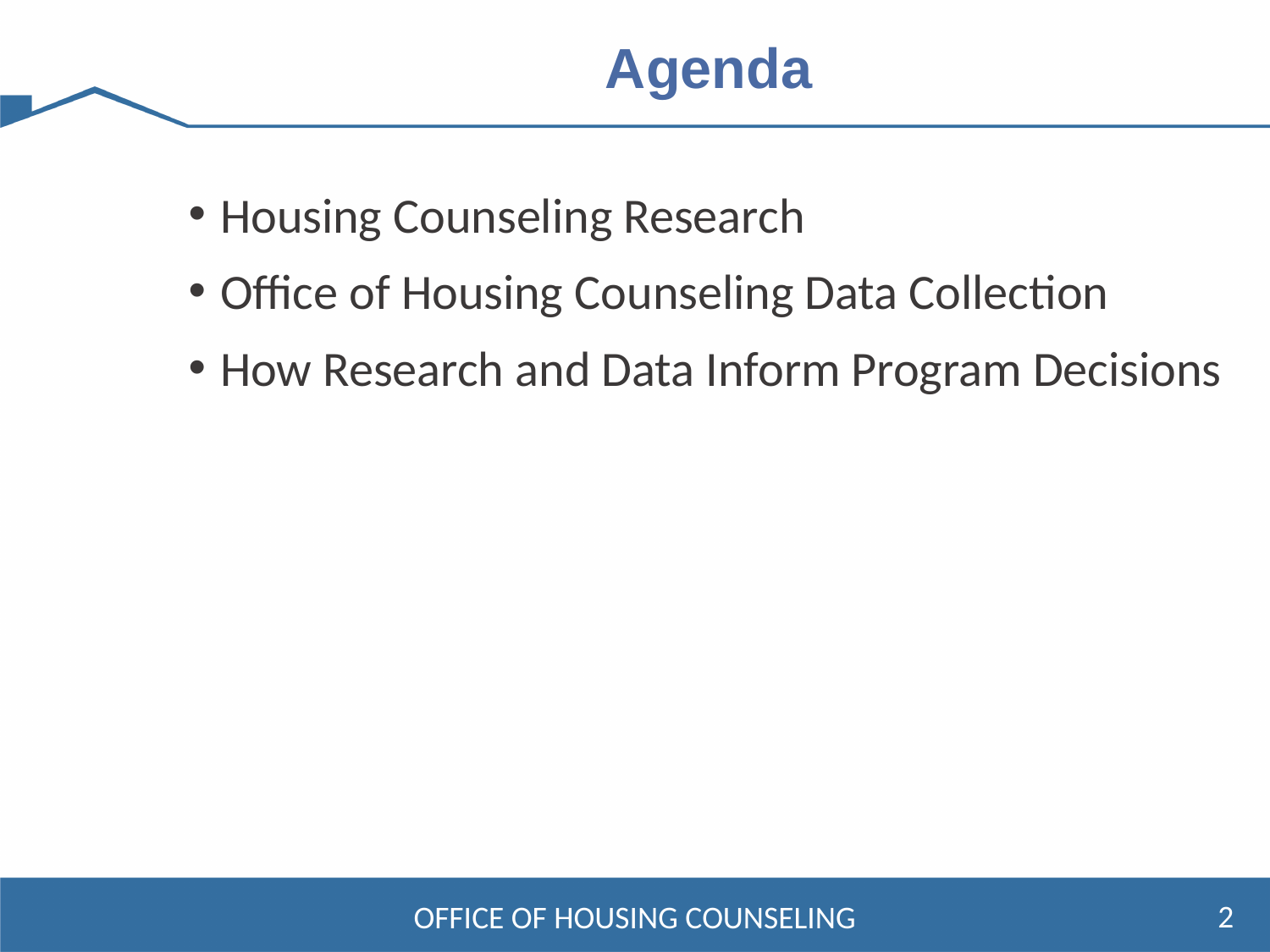

# Agenda
Housing Counseling Research
Office of Housing Counseling Data Collection
How Research and Data Inform Program Decisions